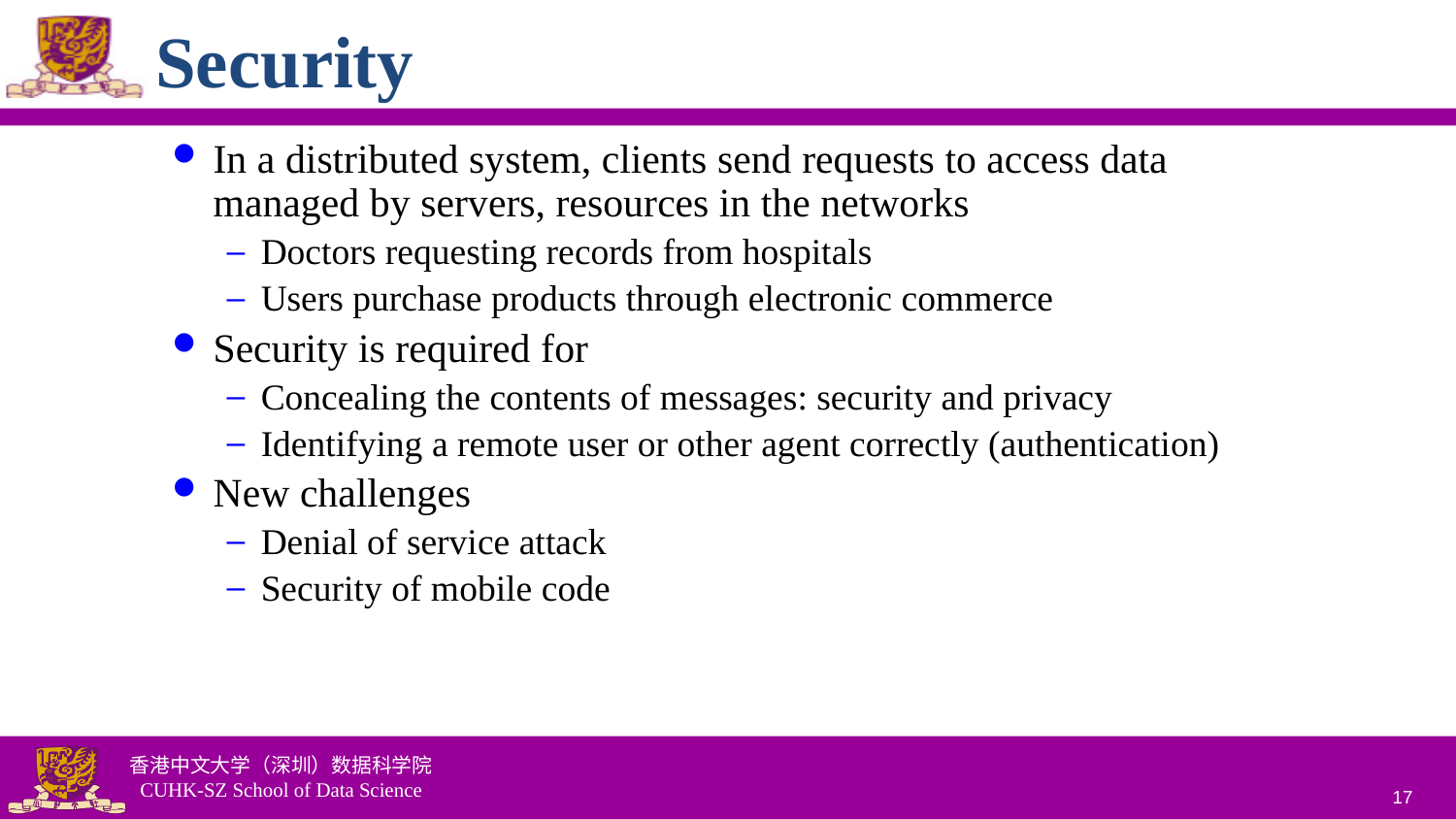

# Security
In a distributed system, clients send requests to access data managed by servers, resources in the networks
Doctors requesting records from hospitals
Users purchase products through electronic commerce
Security is required for
Concealing the contents of messages: security and privacy
Identifying a remote user or other agent correctly (authentication)
New challenges
Denial of service attack
Security of mobile code
17